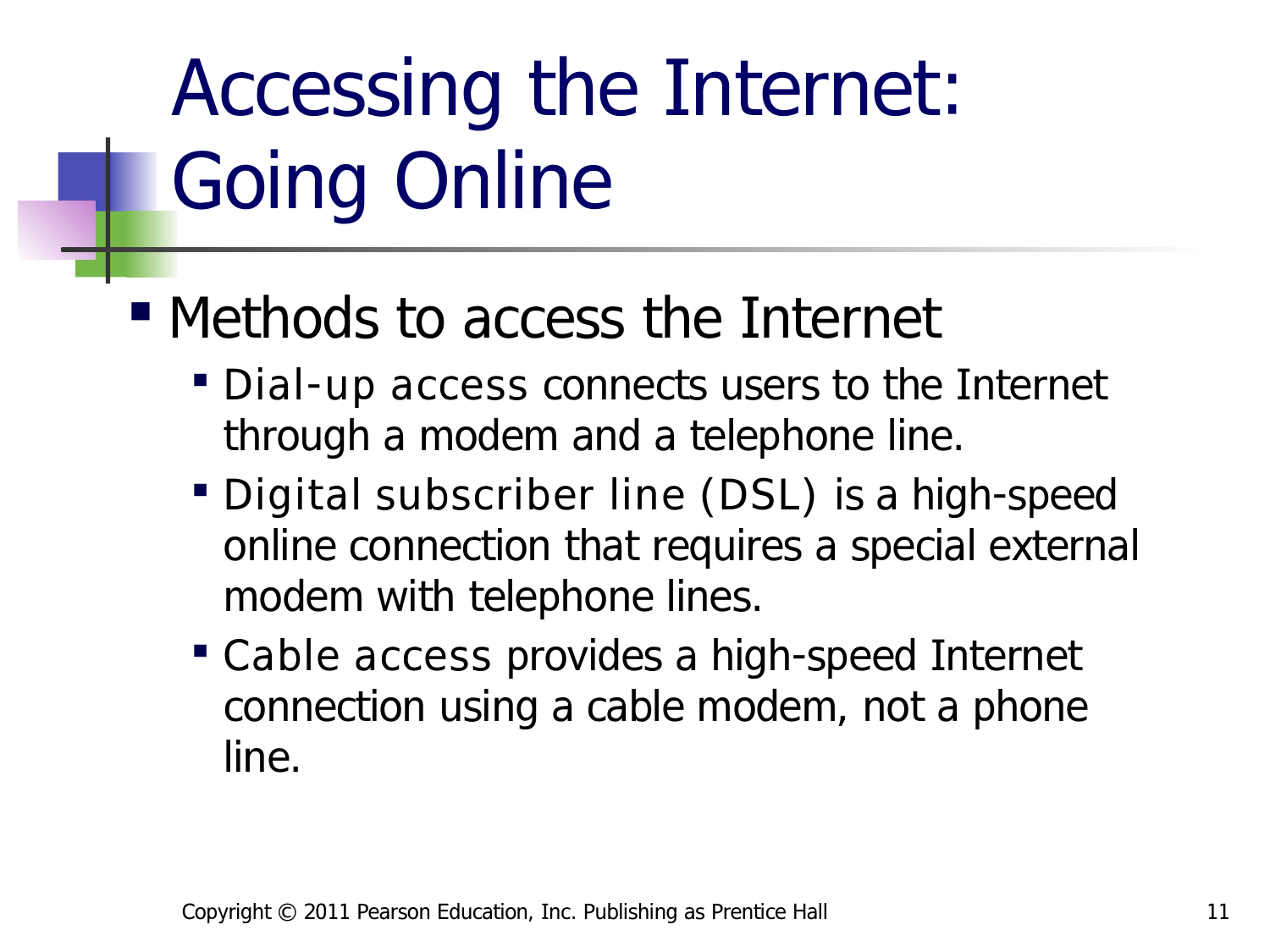

# Accessing the Internet: Going Online
Methods to access the Internet
Dial-up access connects users to the Internet through a modem and a telephone line.
Digital subscriber line (DSL) is a high-speed online connection that requires a special external modem with telephone lines.
Cable access provides a high-speed Internet connection using a cable modem, not a phone line.
Copyright © 2011 Pearson Education, Inc. Publishing as Prentice Hall
11